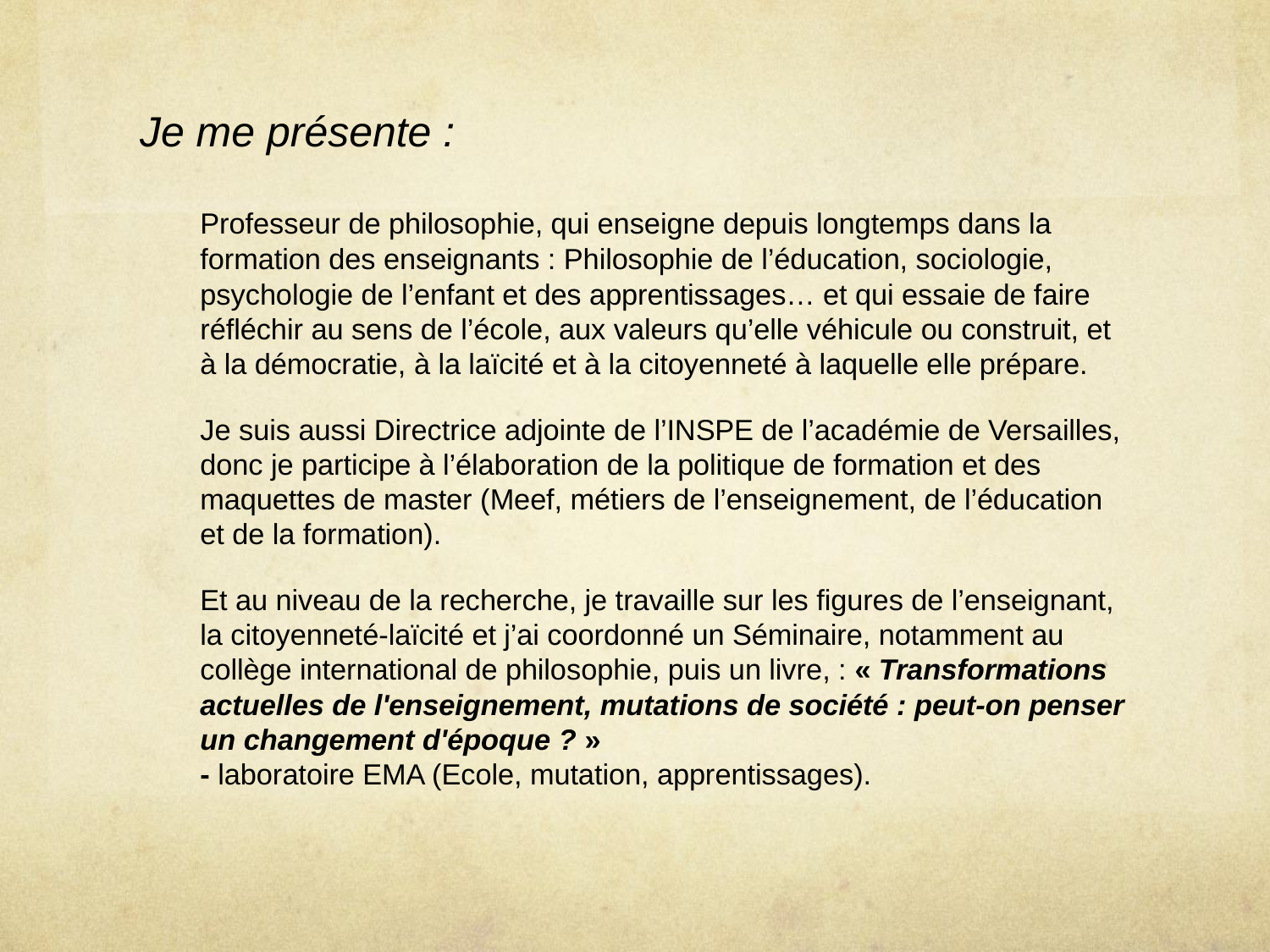

# Je me présente :
	Professeur de philosophie, qui enseigne depuis longtemps dans la formation des enseignants : Philosophie de l’éducation, sociologie, psychologie de l’enfant et des apprentissages… et qui essaie de faire réfléchir au sens de l’école, aux valeurs qu’elle véhicule ou construit, et à la démocratie, à la laïcité et à la citoyenneté à laquelle elle prépare.
	Je suis aussi Directrice adjointe de l’INSPE de l’académie de Versailles, donc je participe à l’élaboration de la politique de formation et des maquettes de master (Meef, métiers de l’enseignement, de l’éducation et de la formation).
	Et au niveau de la recherche, je travaille sur les figures de l’enseignant, la citoyenneté-laïcité et j’ai coordonné un Séminaire, notamment au collège international de philosophie, puis un livre, : « Transformations actuelles de l'enseignement, mutations de société : peut-on penser un changement d'époque ? »
- laboratoire EMA (Ecole, mutation, apprentissages).